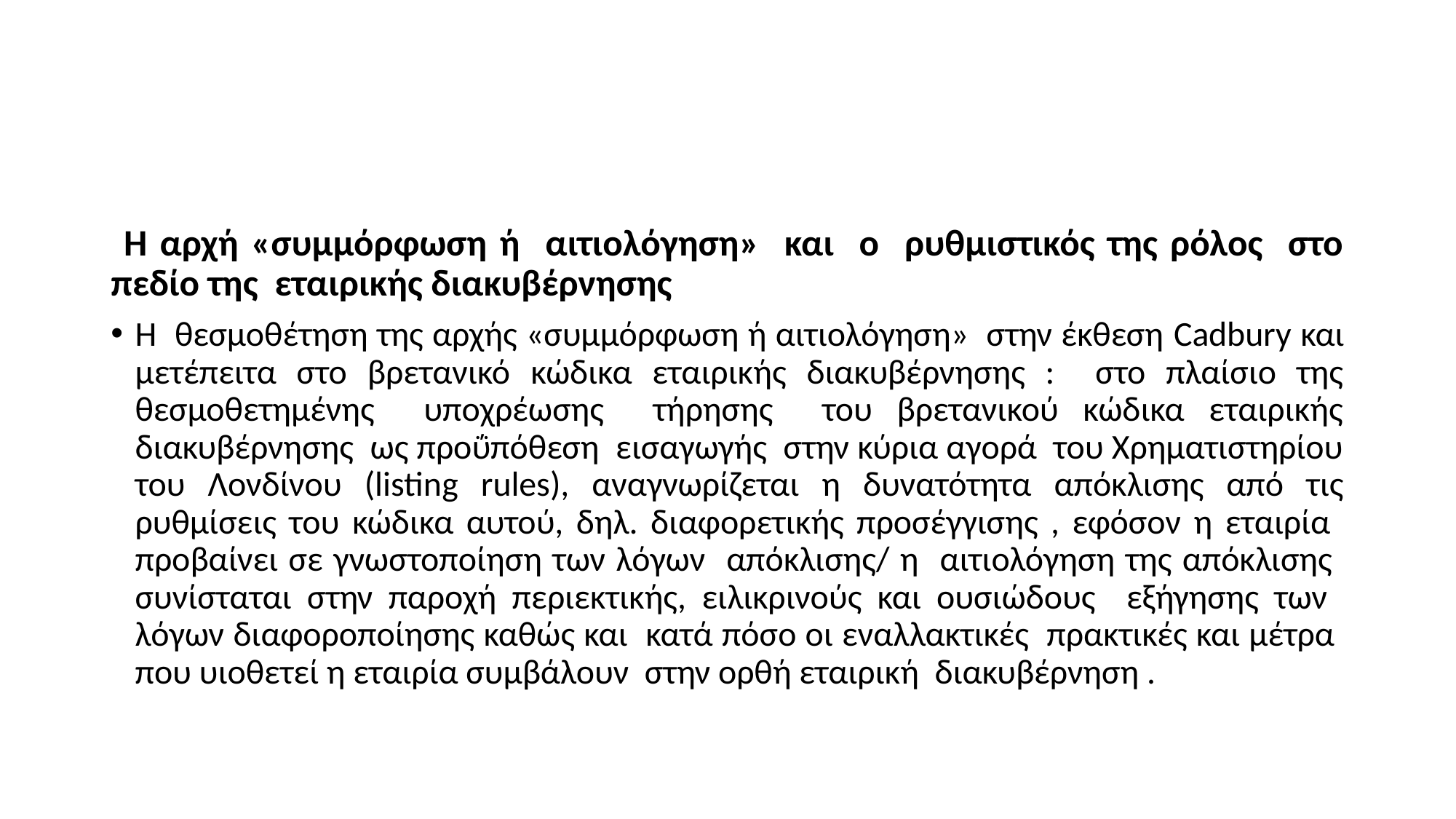

#
 H αρχή «συμμόρφωση ή  αιτιολόγηση»  και  ο  ρυθμιστικός της ρόλος  στο πεδίο της  εταιρικής διακυβέρνησης
Η  θεσμοθέτηση της αρχής «συμμόρφωση ή αιτιολόγηση»  στην έκθεση Cadbury και μετέπειτα στο βρετανικό κώδικα εταιρικής διακυβέρνησης :  στο πλαίσιο της θεσμοθετημένης  υποχρέωσης  τήρησης  του βρετανικού κώδικα εταιρικής διακυβέρνησης  ως προΰπόθεση  εισαγωγής  στην κύρια αγορά  του Χρηματιστηρίου του Λονδίνου (listing rules), αναγνωρίζεται η δυνατότητα απόκλισης από τις ρυθμίσεις του κώδικα αυτού, δηλ. διαφορετικής προσέγγισης , εφόσον η εταιρία  προβαίνει σε γνωστοποίηση των λόγων  απόκλισης/ η  αιτιολόγηση της απόκλισης  συνίσταται στην παροχή περιεκτικής, ειλικρινούς και ουσιώδους  εξήγησης των  λόγων διαφοροποίησης καθώς και  κατά πόσο οι εναλλακτικές  πρακτικές και μέτρα  που υιοθετεί η εταιρία συμβάλουν  στην ορθή εταιρική  διακυβέρνηση .